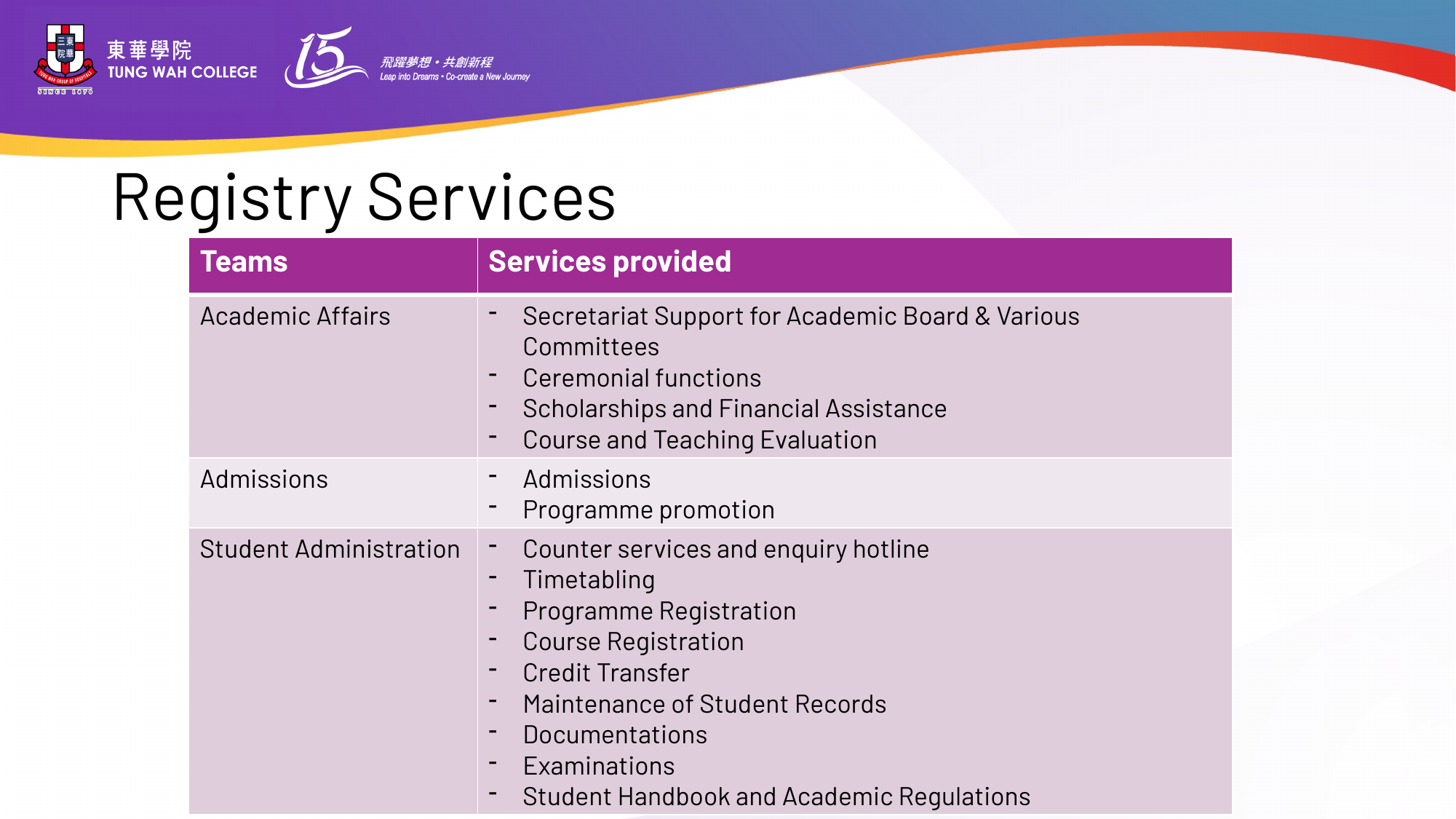

# Registry Services
| Teams | Services provided |
| --- | --- |
| Academic Affairs | Secretariat Support for Academic Board & Various Committees Ceremonial functions Scholarships and Financial Assistance Course and Teaching Evaluation |
| Admissions | Admissions Programme promotion |
| Student Administration | Counter services and enquiry hotline Timetabling Programme Registration Course Registration Credit Transfer Maintenance of Student Records Documentations Examinations Student Handbook and Academic Regulations |